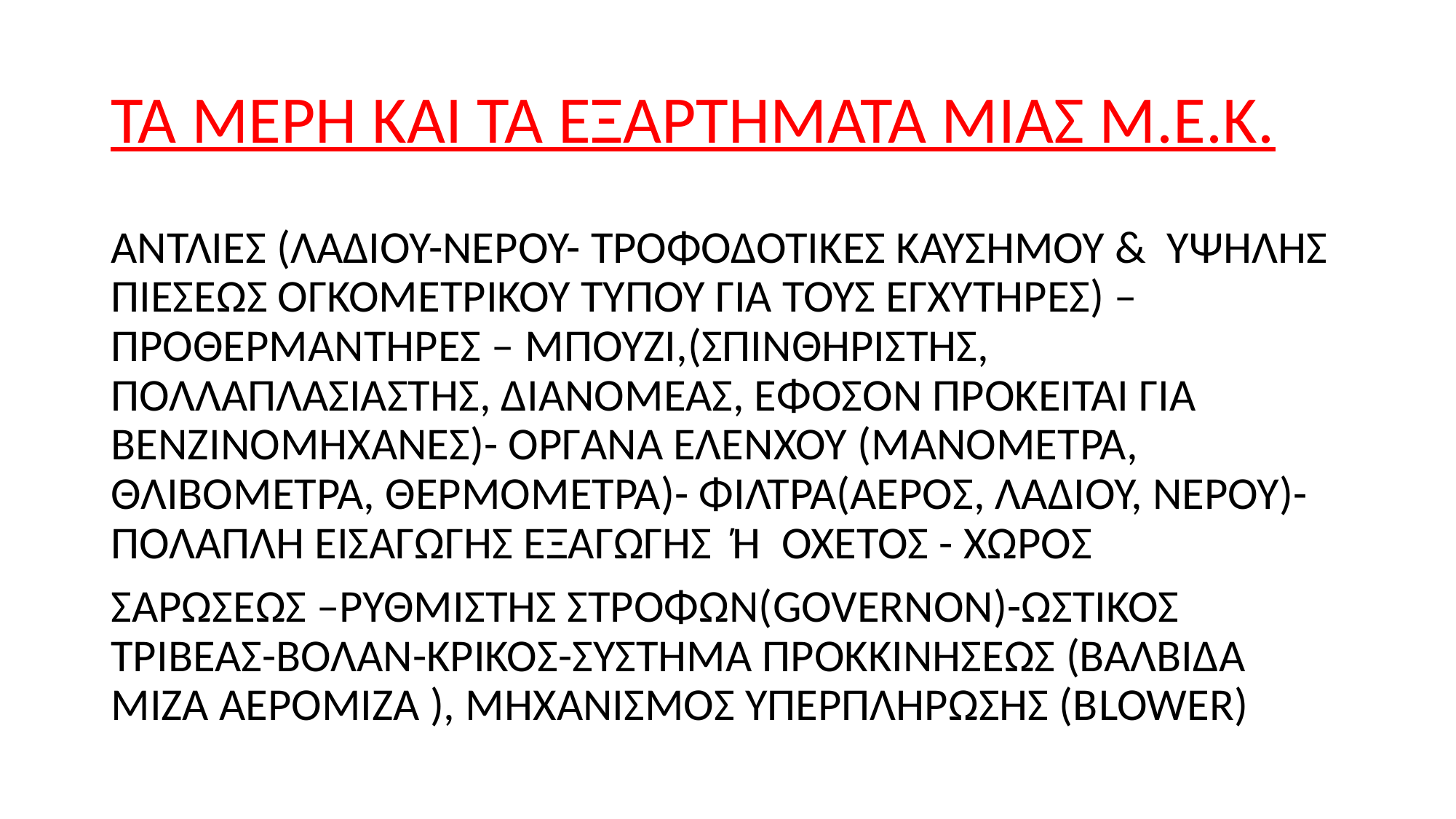

# ΤΑ ΜΕΡΗ ΚΑΙ ΤΑ ΕΞΑΡΤΗΜΑΤΑ ΜΙΑΣ Μ.Ε.Κ.
ΑΝΤΛΙΕΣ (ΛΑΔΙΟΥ-ΝΕΡΟΥ- ΤΡΟΦΟΔΟΤΙΚΕΣ ΚΑΥΣΗΜΟΥ &  ΥΨΗΛΗΣ ΠΙΕΣΕΩΣ ΟΓΚΟΜΕΤΡΙΚΟΥ ΤΥΠΟΥ ΓΙΑ ΤΟΥΣ ΕΓΧΥΤΗΡΕΣ) –ΠΡΟΘΕΡΜΑΝΤΗΡΕΣ – ΜΠΟΥΖΙ,(ΣΠΙΝΘΗΡΙΣΤΗΣ, ΠΟΛΛΑΠΛΑΣΙΑΣΤΗΣ, ΔΙΑΝΟΜΕΑΣ, ΕΦΟΣΟΝ ΠΡΟΚΕΙΤΑΙ ΓΙΑ ΒΕΝΖΙΝΟΜΗΧΑΝΕΣ)- ΟΡΓΑΝΑ ΕΛΕΝΧΟΥ (ΜΑΝΟΜΕΤΡΑ, ΘΛΙΒΟΜΕΤΡΑ, ΘΕΡΜΟΜΕΤΡΑ)- ΦΙΛΤΡΑ(ΑΕΡΟΣ, ΛΑΔΙΟΥ, ΝΕΡΟΥ)-ΠΟΛΑΠΛΗ ΕΙΣΑΓΩΓΗΣ ΕΞΑΓΩΓΗΣ  Ή  ΟΧΕΤΟΣ - ΧΩΡΟΣ
ΣΑΡΩΣΕΩΣ –ΡΥΘΜΙΣΤΗΣ ΣΤΡΟΦΩΝ(GOVERNON)-ΩΣΤΙΚΟΣ ΤΡΙΒΕΑΣ-ΒΟΛΑΝ-ΚΡΙΚΟΣ-ΣΥΣΤΗΜΑ ΠΡΟΚΚΙΝΗΣΕΩΣ (ΒΑΛΒΙΔΑ ΜΙΖΑ ΑΕΡΟΜΙΖΑ ), ΜΗΧΑΝΙΣΜΟΣ ΥΠΕΡΠΛΗΡΩΣΗΣ (ΒLOWER)